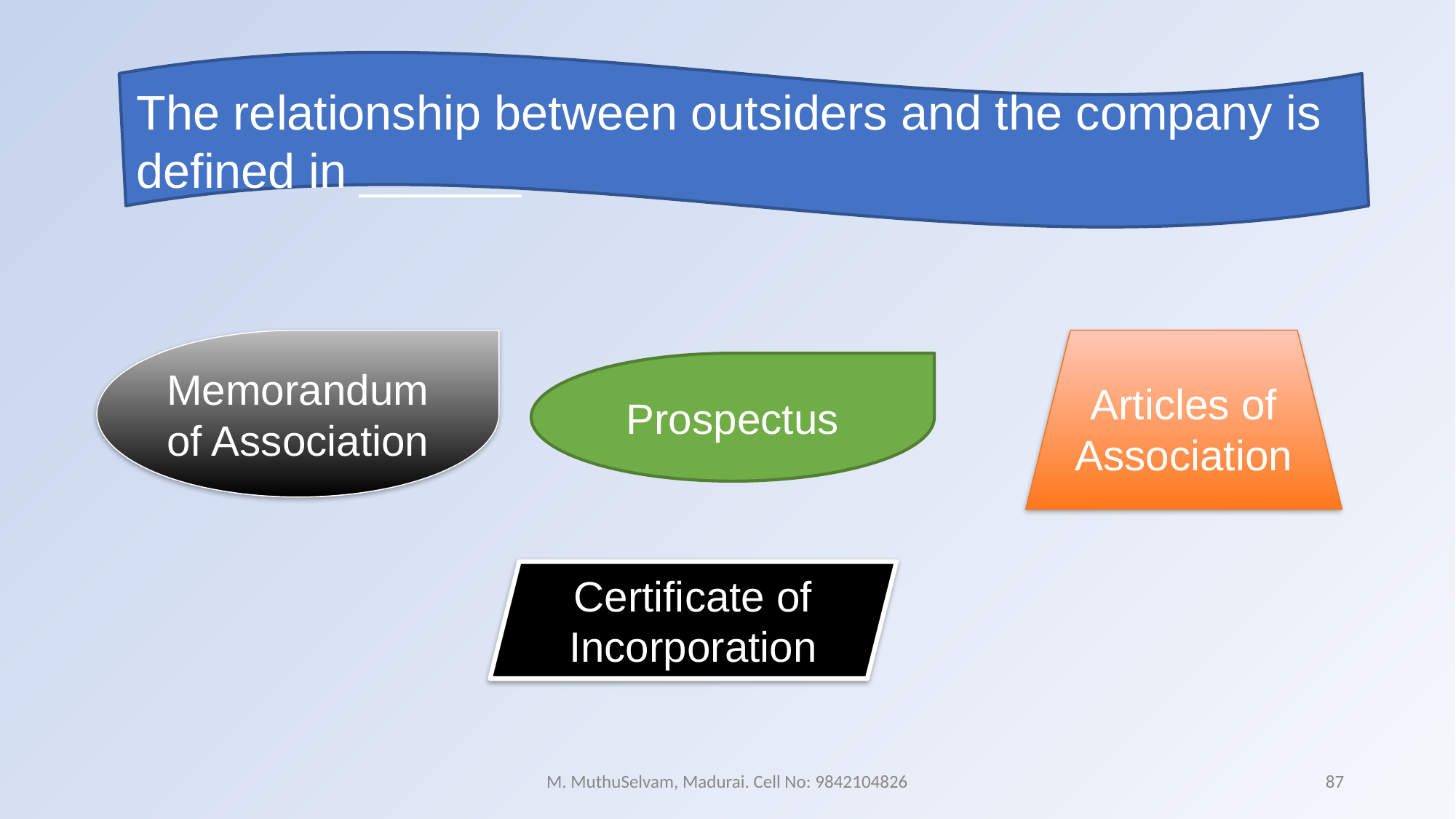

The relationship between outsiders and the company is defined in ______
Memorandum of Association
Articles of Association
Prospectus
Certificate of Incorporation
M. MuthuSelvam, Madurai. Cell No: 9842104826
87